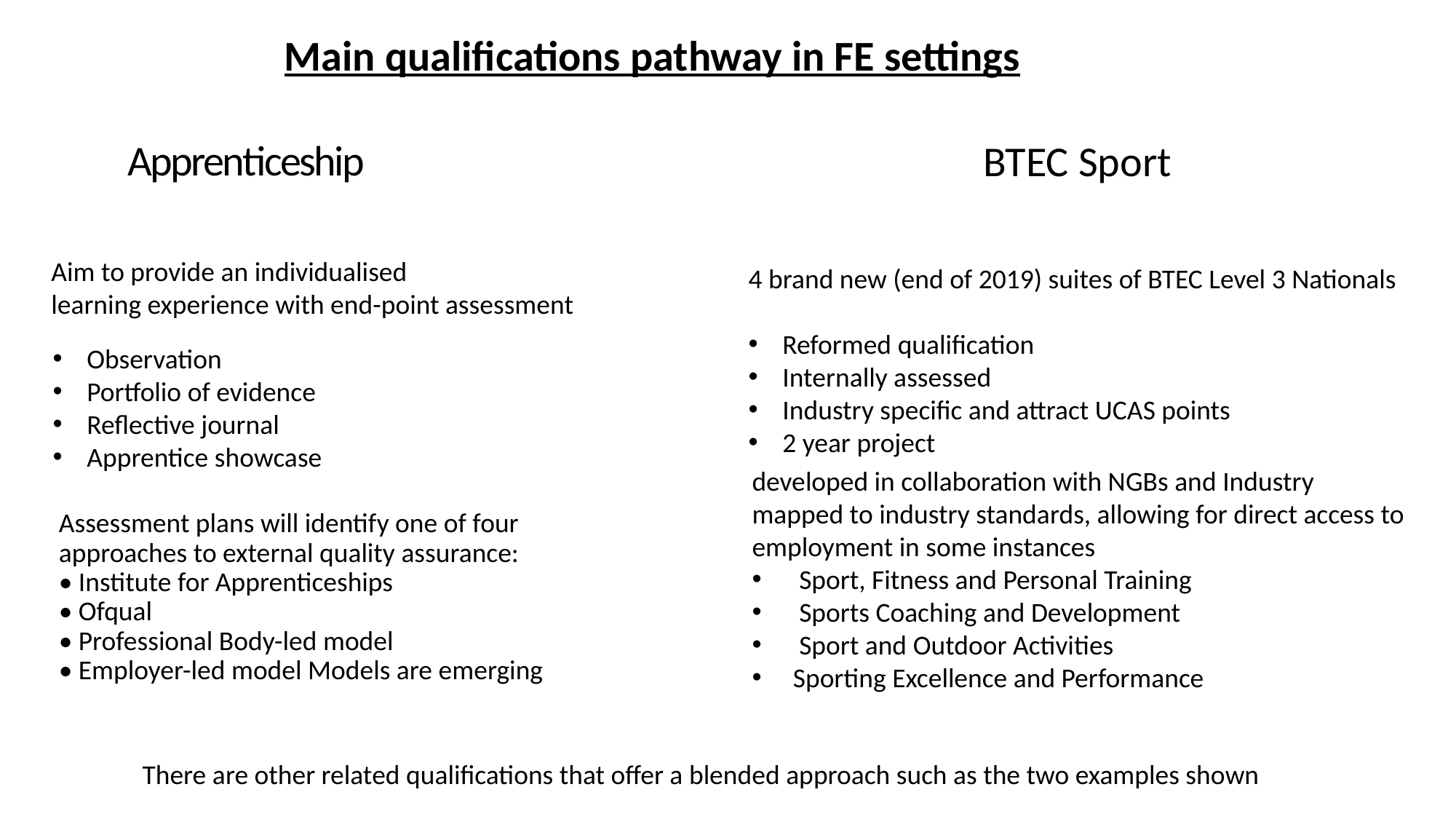

Main qualifications pathway in FE settings
Apprenticeship
BTEC Sport
Aim to provide an individualised
learning experience with end-point assessment
4 brand new (end of 2019) suites of BTEC Level 3 Nationals

Reformed qualification
Internally assessed
Industry specific and attract UCAS points
2 year project
Observation
Portfolio of evidence
Reflective journal
Apprentice showcase
# Assessment plans will identify one of four approaches to external quality assurance: • Institute for Apprenticeships • Ofqual • Professional Body-led model • Employer-led model Models are emerging
developed in collaboration with NGBs and Industry
mapped to industry standards, allowing for direct access to employment in some instances
 Sport, Fitness and Personal Training
 Sports Coaching and Development
 Sport and Outdoor Activities
Sporting Excellence and Performance
There are other related qualifications that offer a blended approach such as the two examples shown